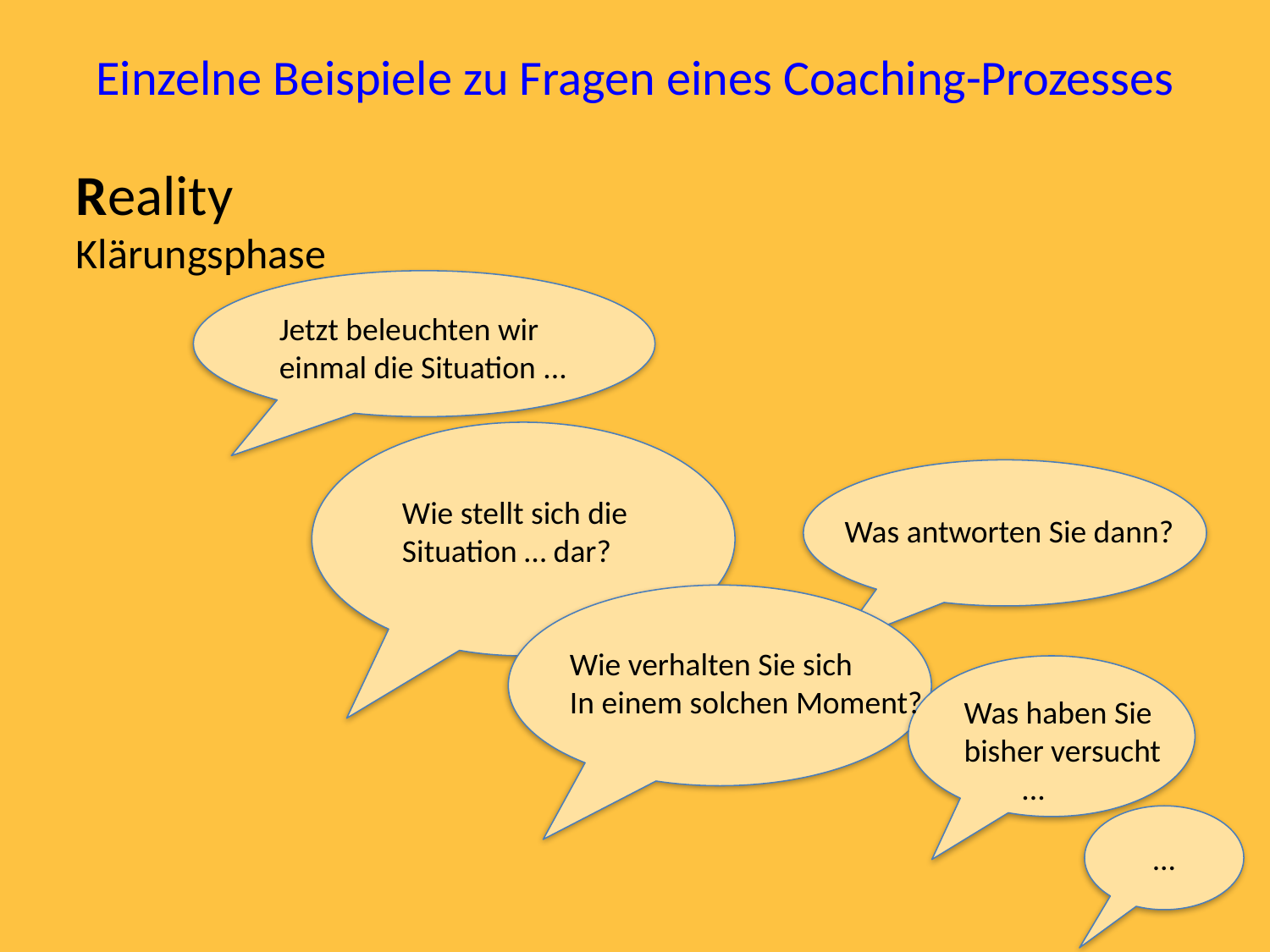

# Einzelne Beispiele zu Fragen eines Coaching-Prozesses

Reality
Klärungsphase

Jetzt beleuchten wir
einmal die Situation ...

Wie stellt sich die Situation … dar?
Was antworten Sie dann?

Wie verhalten Sie sich
In einem solchen Moment?

Was haben Sie
bisher versucht
        ...
...